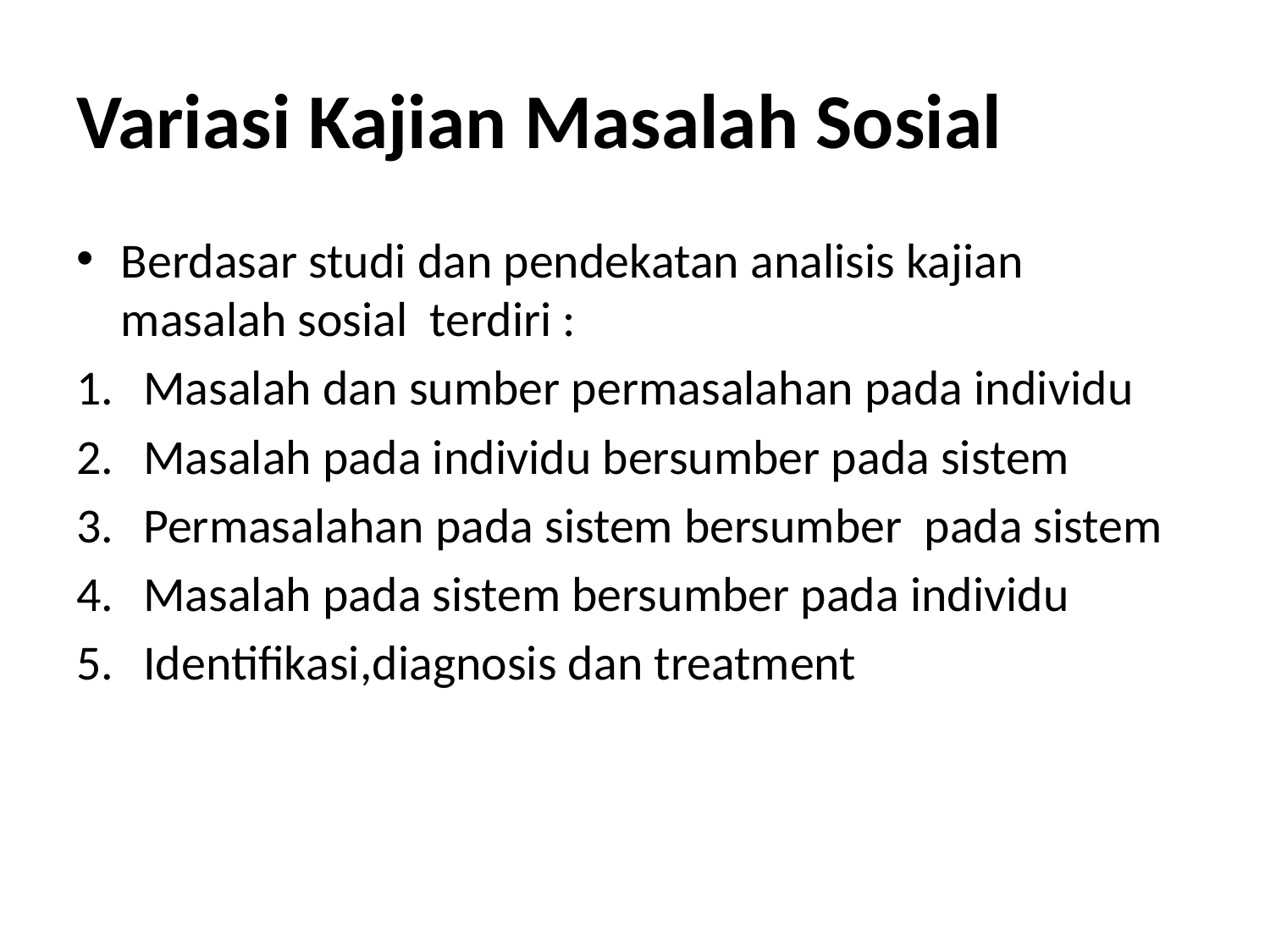

# Variasi Kajian Masalah Sosial
Berdasar studi dan pendekatan analisis kajian masalah sosial  terdiri :
Masalah dan sumber permasalahan pada individu
Masalah pada individu bersumber pada sistem
Permasalahan pada sistem bersumber  pada sistem
Masalah pada sistem bersumber pada individu
Identifikasi,diagnosis dan treatment